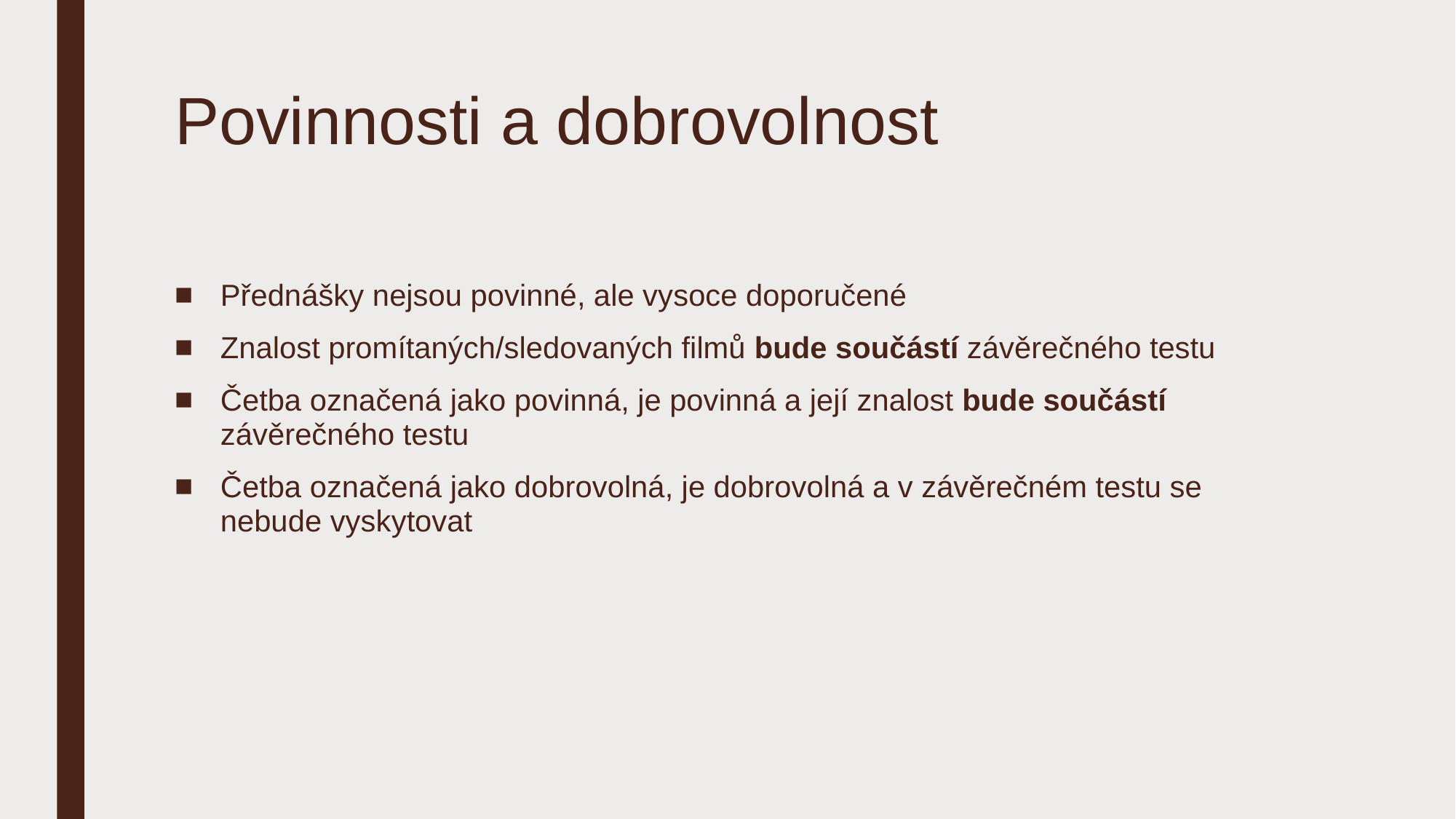

# Povinnosti a dobrovolnost
Přednášky nejsou povinné, ale vysoce doporučené
Znalost promítaných/sledovaných filmů bude součástí závěrečného testu
Četba označená jako povinná, je povinná a její znalost bude součástí závěrečného testu
Četba označená jako dobrovolná, je dobrovolná a v závěrečném testu se nebude vyskytovat